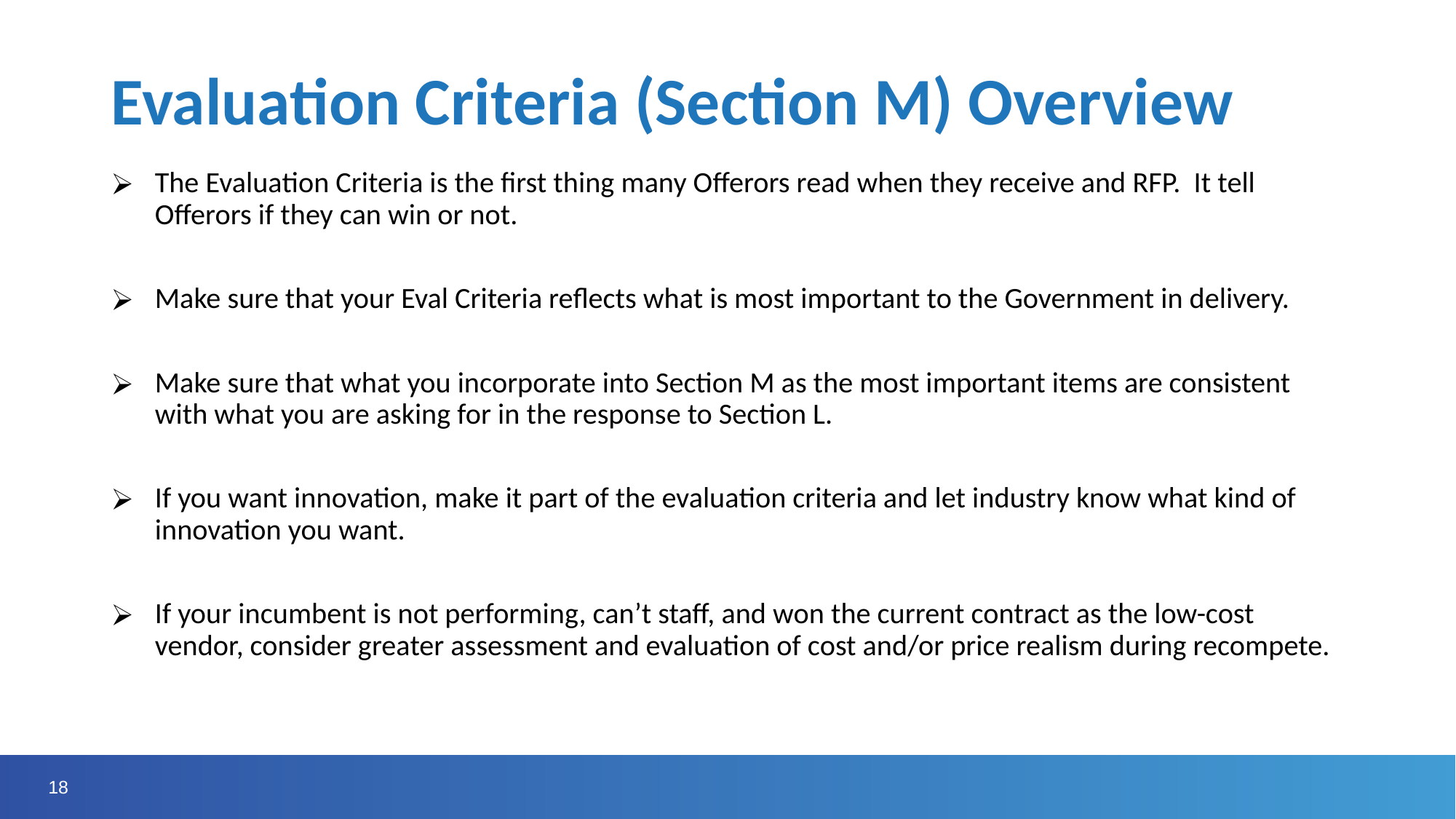

# Evaluation Criteria (Section M) Overview
The Evaluation Criteria is the first thing many Offerors read when they receive and RFP.  It tell Offerors if they can win or not.

Make sure that your Eval Criteria reflects what is most important to the Government in delivery.

Make sure that what you incorporate into Section M as the most important items are consistent with what you are asking for in the response to Section L.

If you want innovation, make it part of the evaluation criteria and let industry know what kind of innovation you want.

If your incumbent is not performing, can’t staff, and won the current contract as the low-cost vendor, consider greater assessment and evaluation of cost and/or price realism during recompete.
18